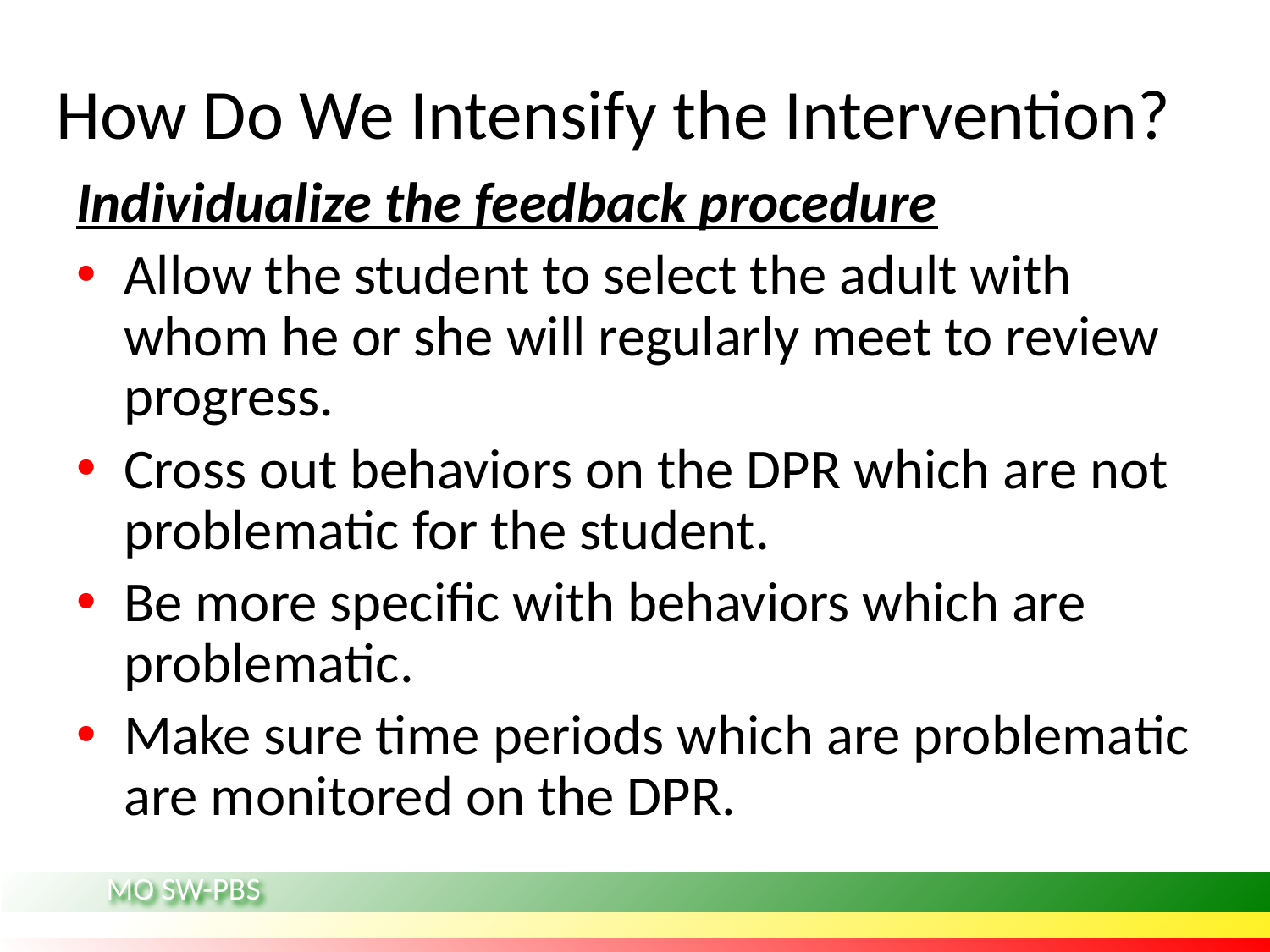

# How Do We Intensify the Intervention?
Individualize the feedback procedure
Allow the student to select the adult with whom he or she will regularly meet to review progress.
Cross out behaviors on the DPR which are not problematic for the student.
Be more specific with behaviors which are problematic.
Make sure time periods which are problematic are monitored on the DPR.